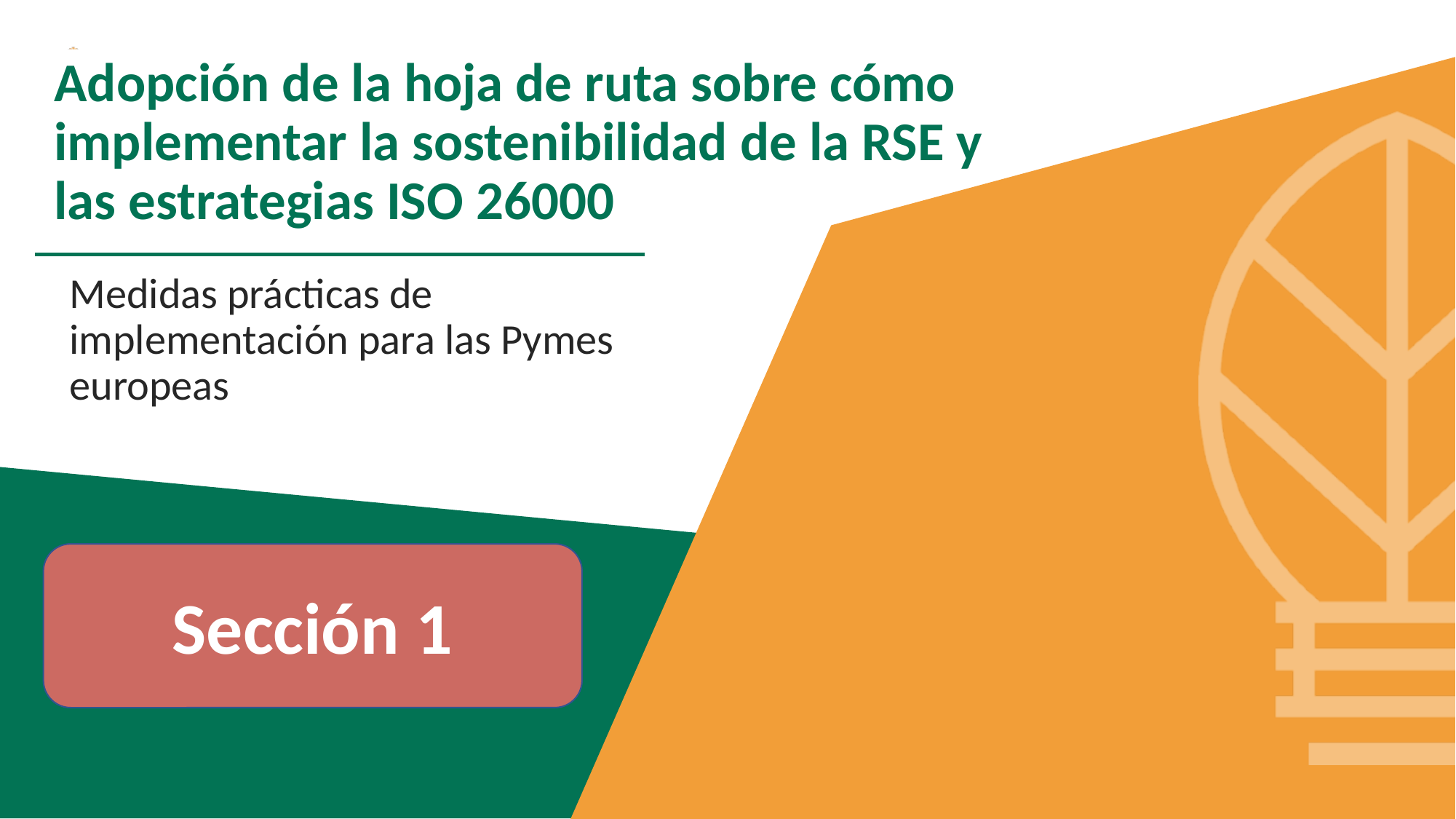

Adopción de la hoja de ruta sobre cómo implementar la sostenibilidad de la RSE y las estrategias ISO 26000
Medidas prácticas de implementación para las Pymes europeas

Sección 1